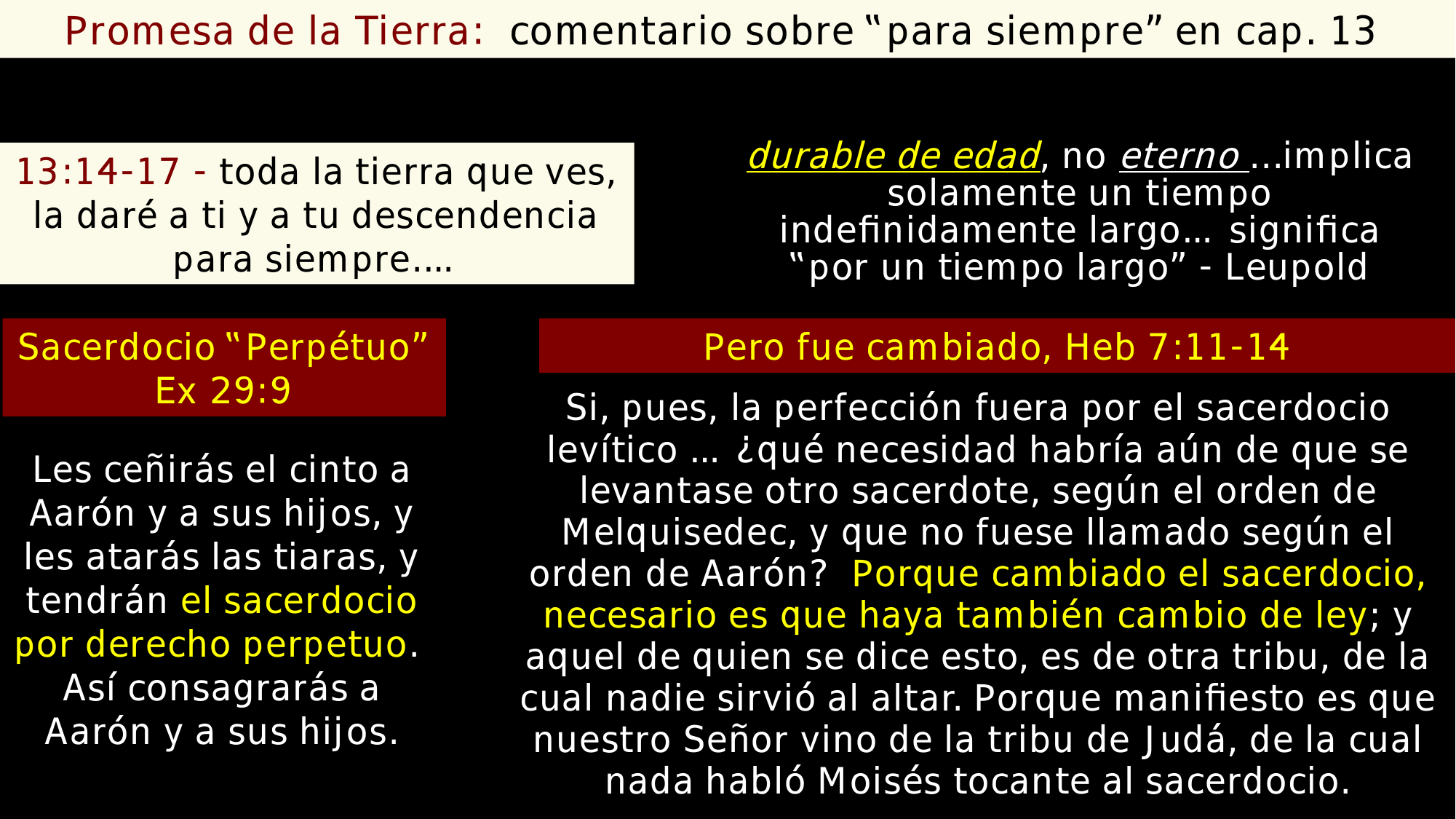

Promesa de la Tierra:  comentario sobre “para siempre” en cap. 13
durable de edad, no eterno ...implica solamente un tiempo indefinidamente largo… significa “por un tiempo largo” - Leupold
13:14-17 - toda la tierra que ves, la daré a ti y a tu descendencia para siempre.…
Sacerdocio “Perpétuo”
Ex 29:9
Pero fue cambiado, Heb 7:11-14
Si, pues, la perfección fuera por el sacerdocio levítico … ¿qué necesidad habría aún de que se levantase otro sacerdote, según el orden de Melquisedec, y que no fuese llamado según el orden de Aarón?  Porque cambiado el sacerdocio, necesario es que haya también cambio de ley; y aquel de quien se dice esto, es de otra tribu, de la cual nadie sirvió al altar. Porque manifiesto es que nuestro Señor vino de la tribu de Judá, de la cual nada habló Moisés tocante al sacerdocio.
Les ceñirás el cinto a Aarón y a sus hijos, y les atarás las tiaras, y tendrán el sacerdocio por derecho perpetuo.  Así consagrarás a Aarón y a sus hijos.